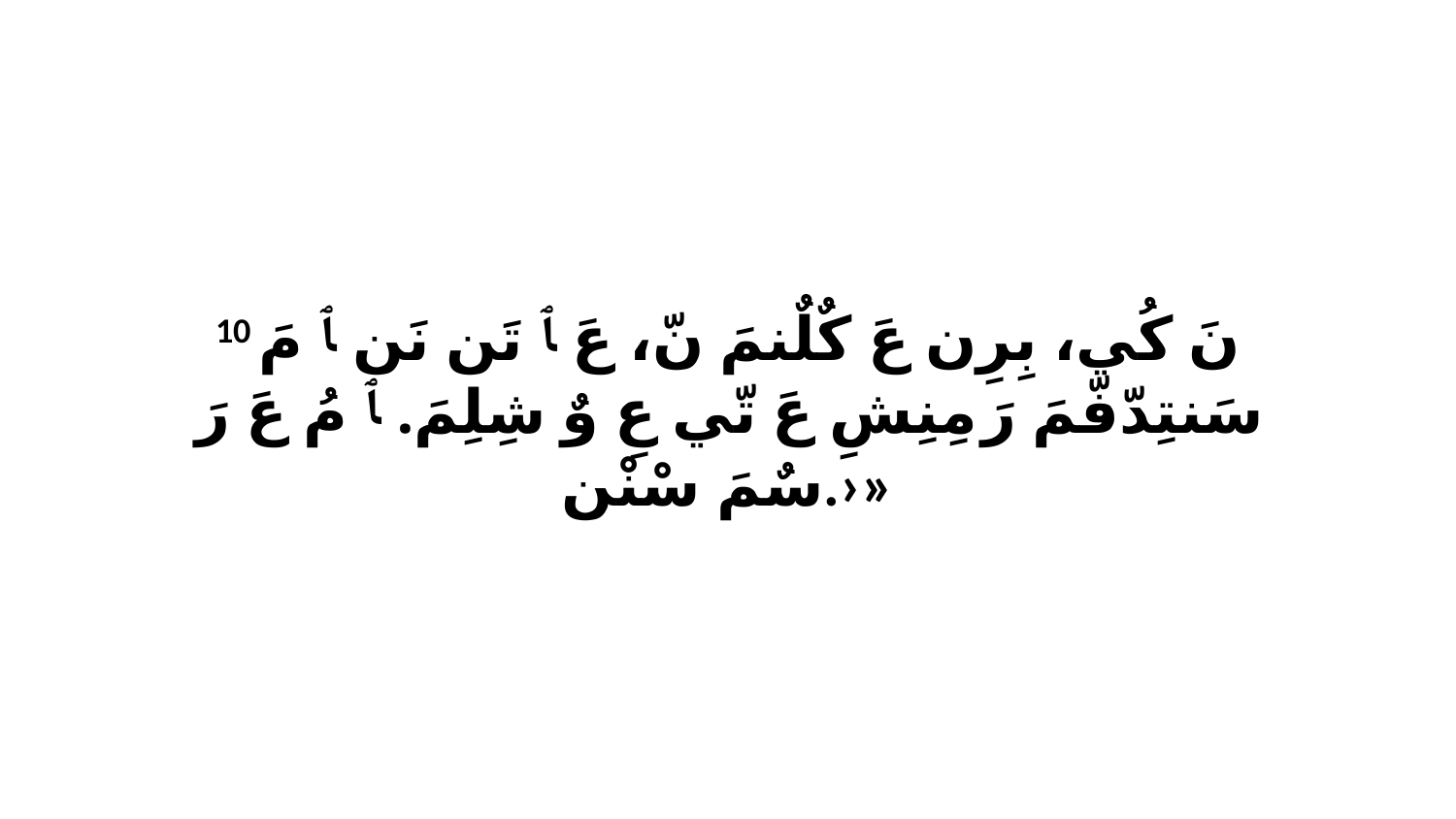

10 نَ كُي، بِرِن عَ كٌلٌنمَ نّ، عَ ﭑ تَن نَن ﭑ مَ سَنتِدّفّمَ رَ مِنِشِ عَ تّي عِ وٌ شِلِمَ. ﭑ مُ عَ رَ سٌمَ سْنْن.›»